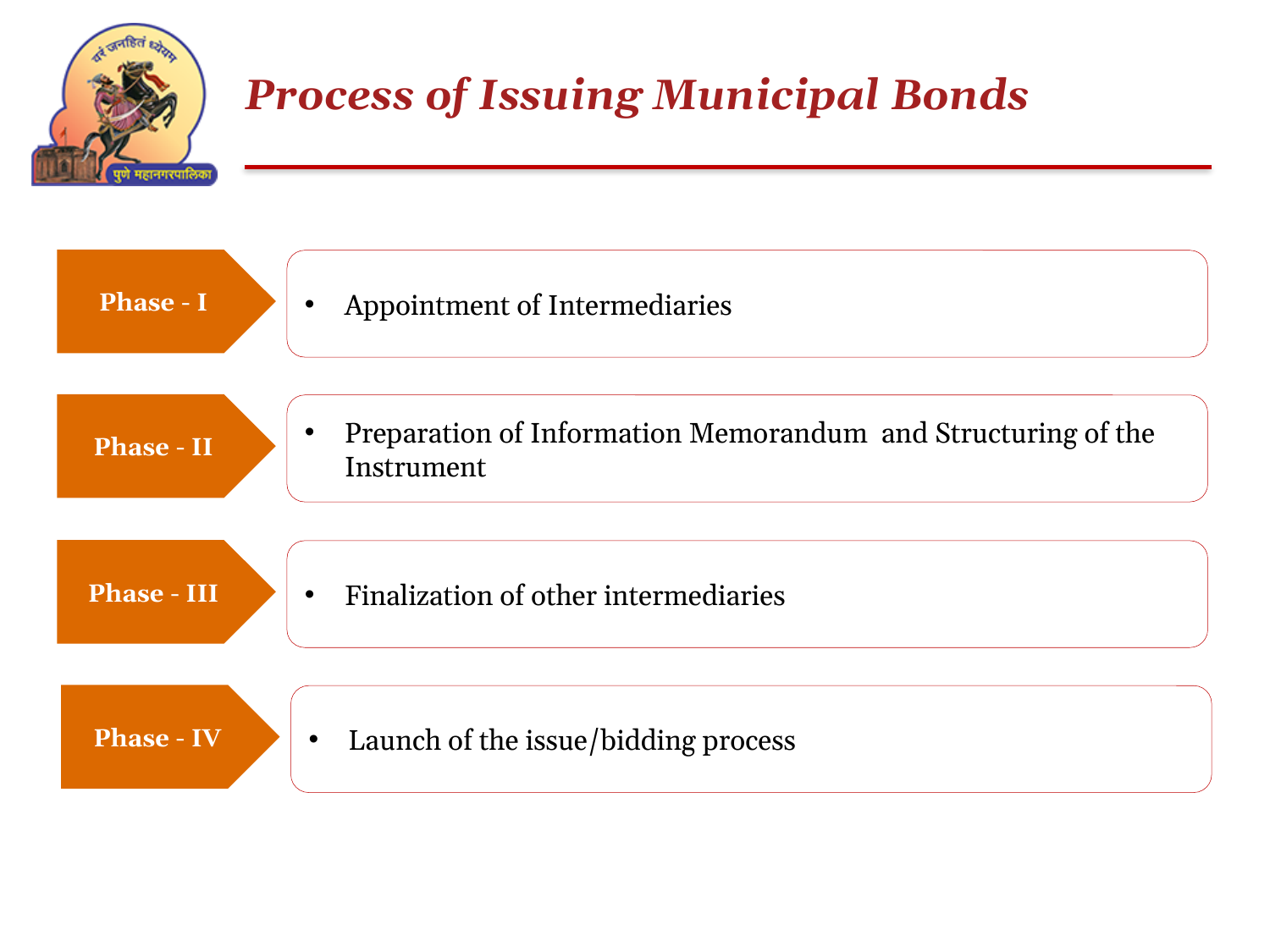

# Process of Issuing Municipal Bonds
Phase - I
Appointment of Intermediaries
Phase - II
Preparation of Information Memorandum  and Structuring of the Instrument
Phase - III
Finalization of other intermediaries
Phase - IV
Launch of the issue/bidding process